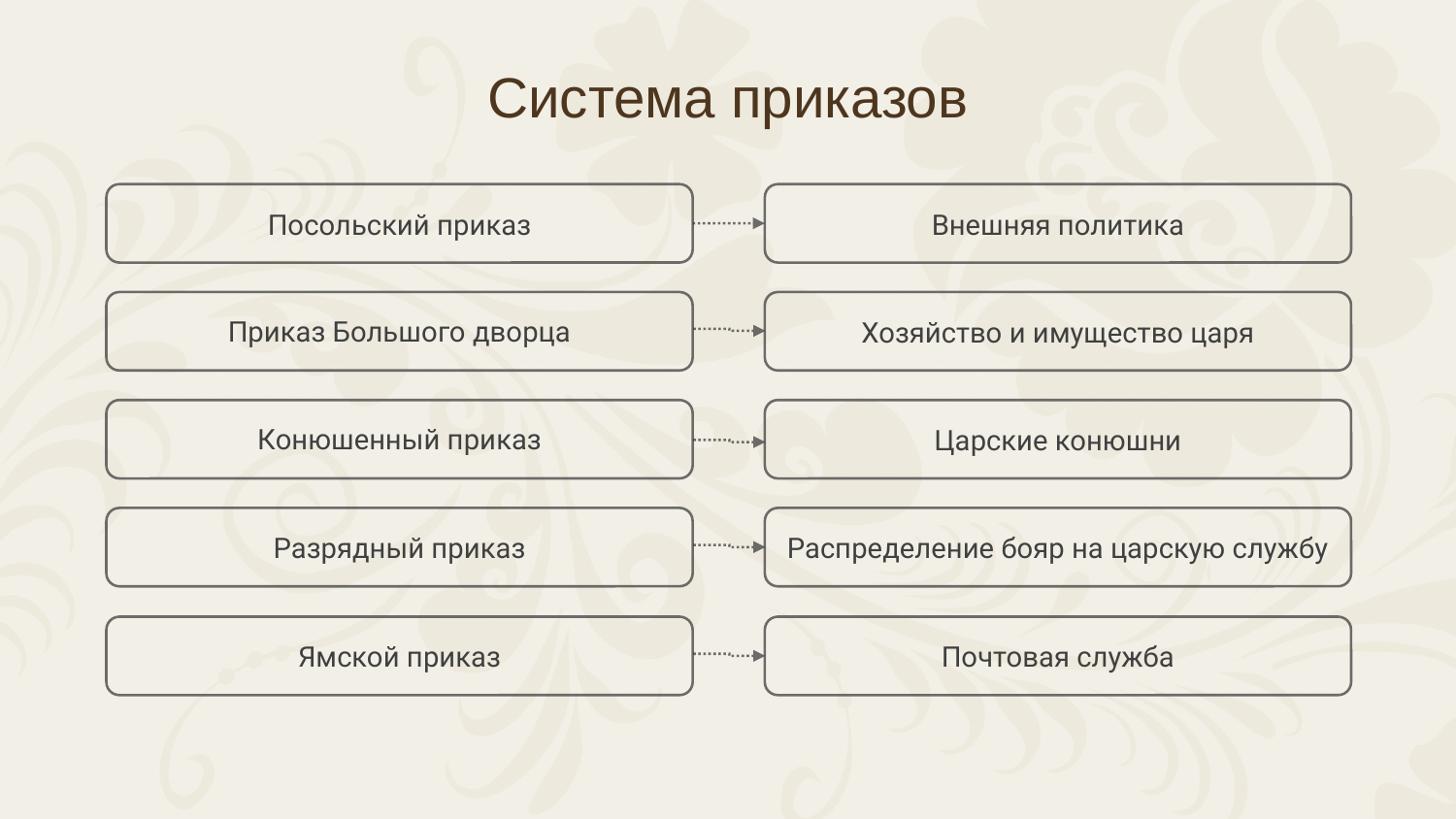

Система приказов

Посольский приказ
Внешняя политика

Приказ Большого дворца
Хозяйство и имущество царя

Конюшенный приказ
Царские конюшни

Разрядный приказ
Распределение бояр на царскую службу

Почтовая служба
Ямской приказ